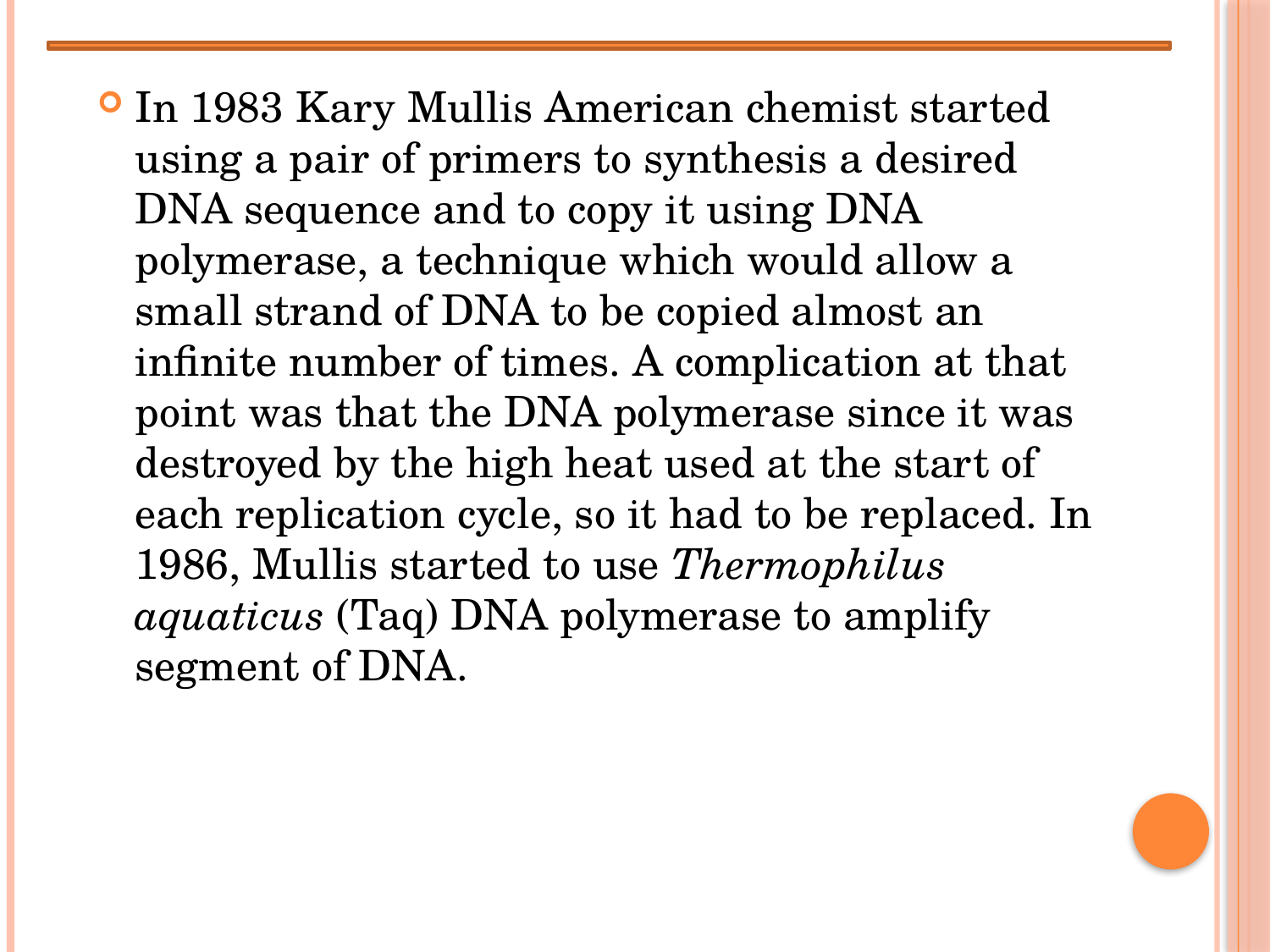

In 1983 Kary Mullis American chemist started using a pair of primers to synthesis a desired DNA sequence and to copy it using DNA polymerase, a technique which would allow a small strand of DNA to be copied almost an infinite number of times. A complication at that point was that the DNA polymerase since it was destroyed by the high heat used at the start of each replication cycle, so it had to be replaced. In 1986, Mullis started to use Thermophilus aquaticus (Taq) DNA polymerase to amplify segment of DNA.